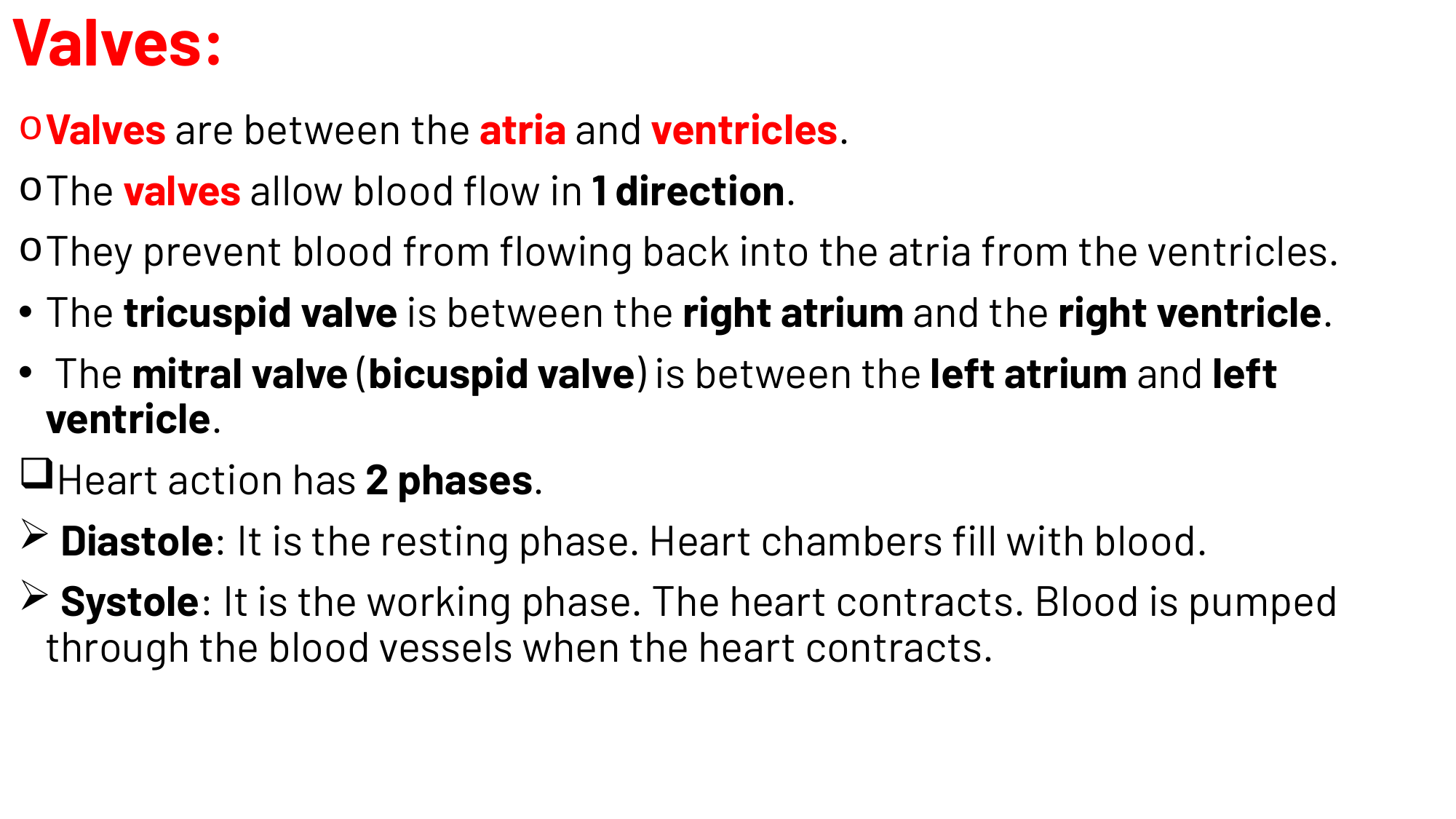

# Valves:
Valves are between the atria and ventricles.
The valves allow blood flow in 1 direction.
They prevent blood from flowing back into the atria from the ventricles.
The tricuspid valve is between the right atrium and the right ventricle.
 The mitral valve (bicuspid valve) is between the left atrium and left ventricle.
Heart action has 2 phases.
 Diastole: It is the resting phase. Heart chambers fill with blood.
 Systole: It is the working phase. The heart contracts. Blood is pumped through the blood vessels when the heart contracts.